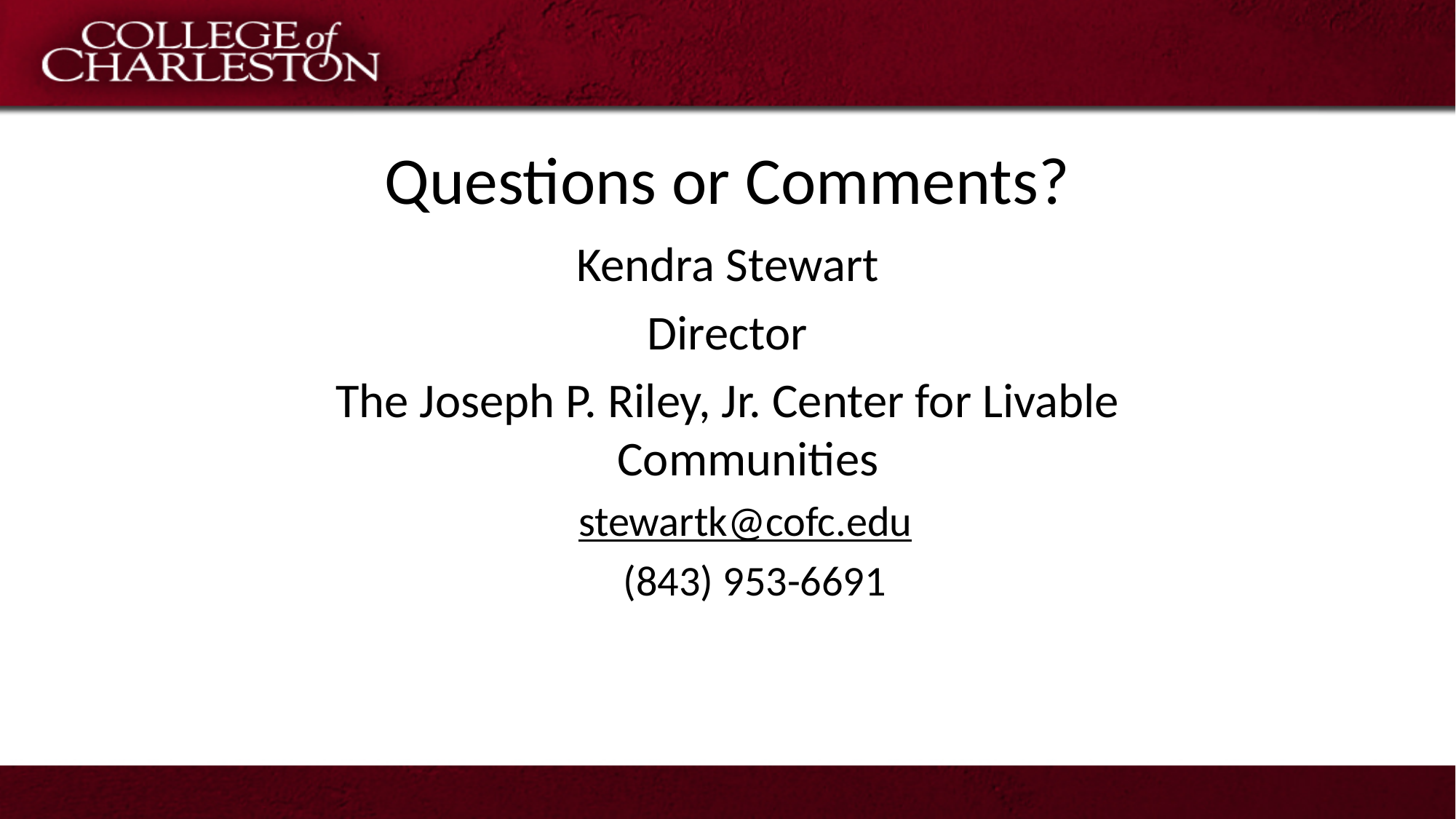

# Questions or Comments?
Kendra Stewart
Director
The Joseph P. Riley, Jr. Center for Livable Communities
stewartk@cofc.edu
(843) 953-6691